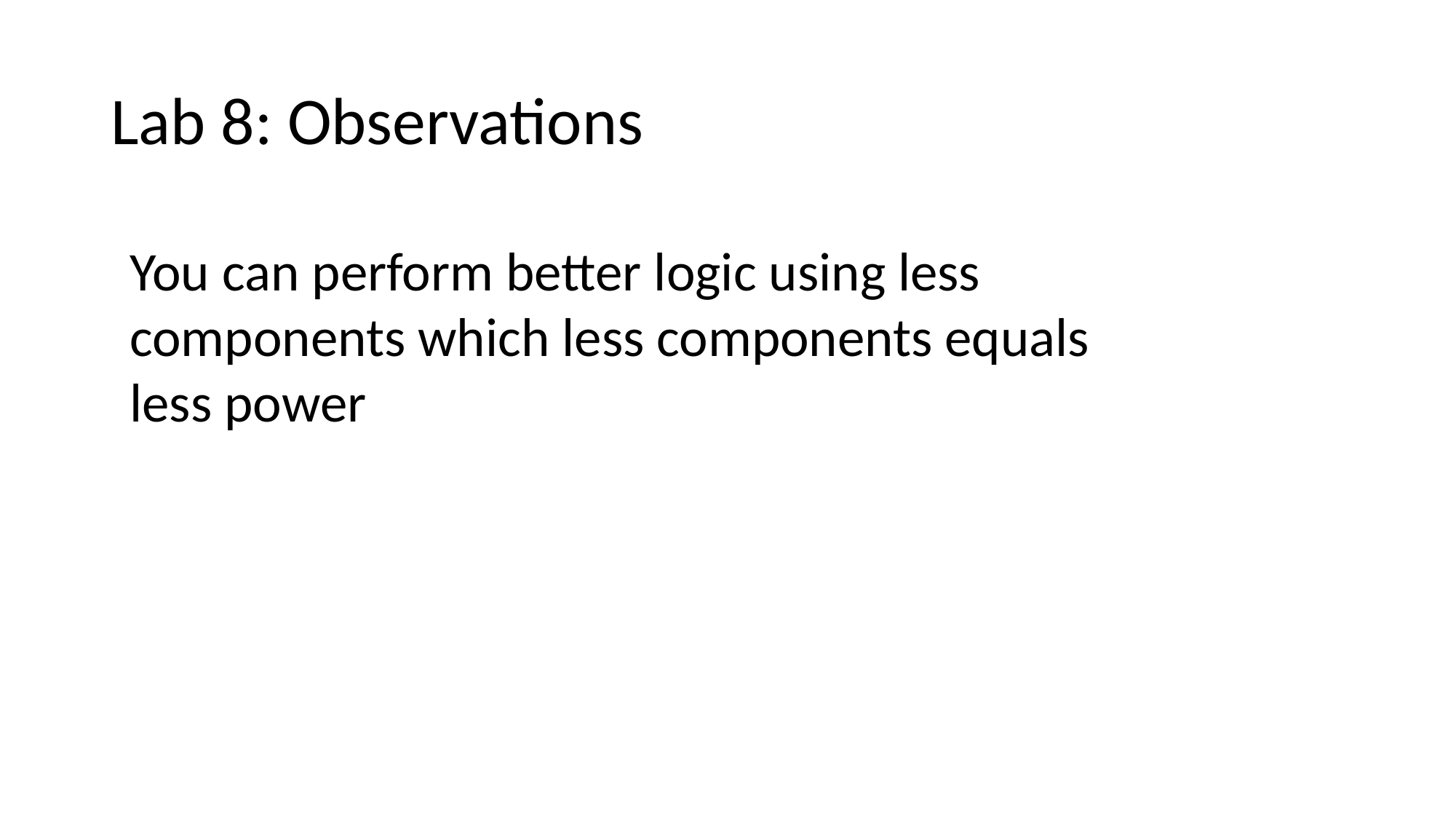

# Lab 8: Observations
You can perform better logic using less components which less components equals less power